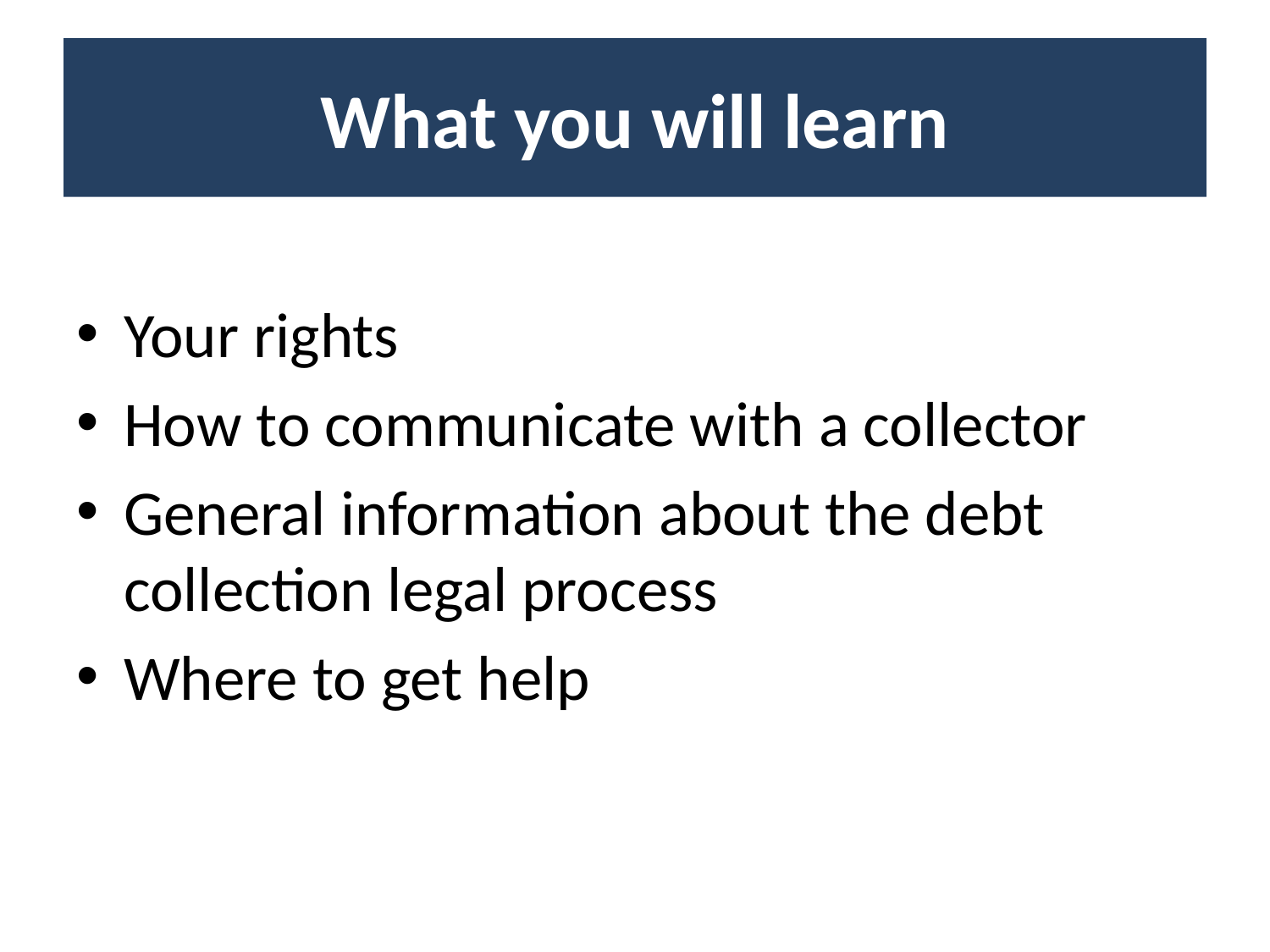

# What you will learn
Your rights
How to communicate with a collector
General information about the debt collection legal process
Where to get help